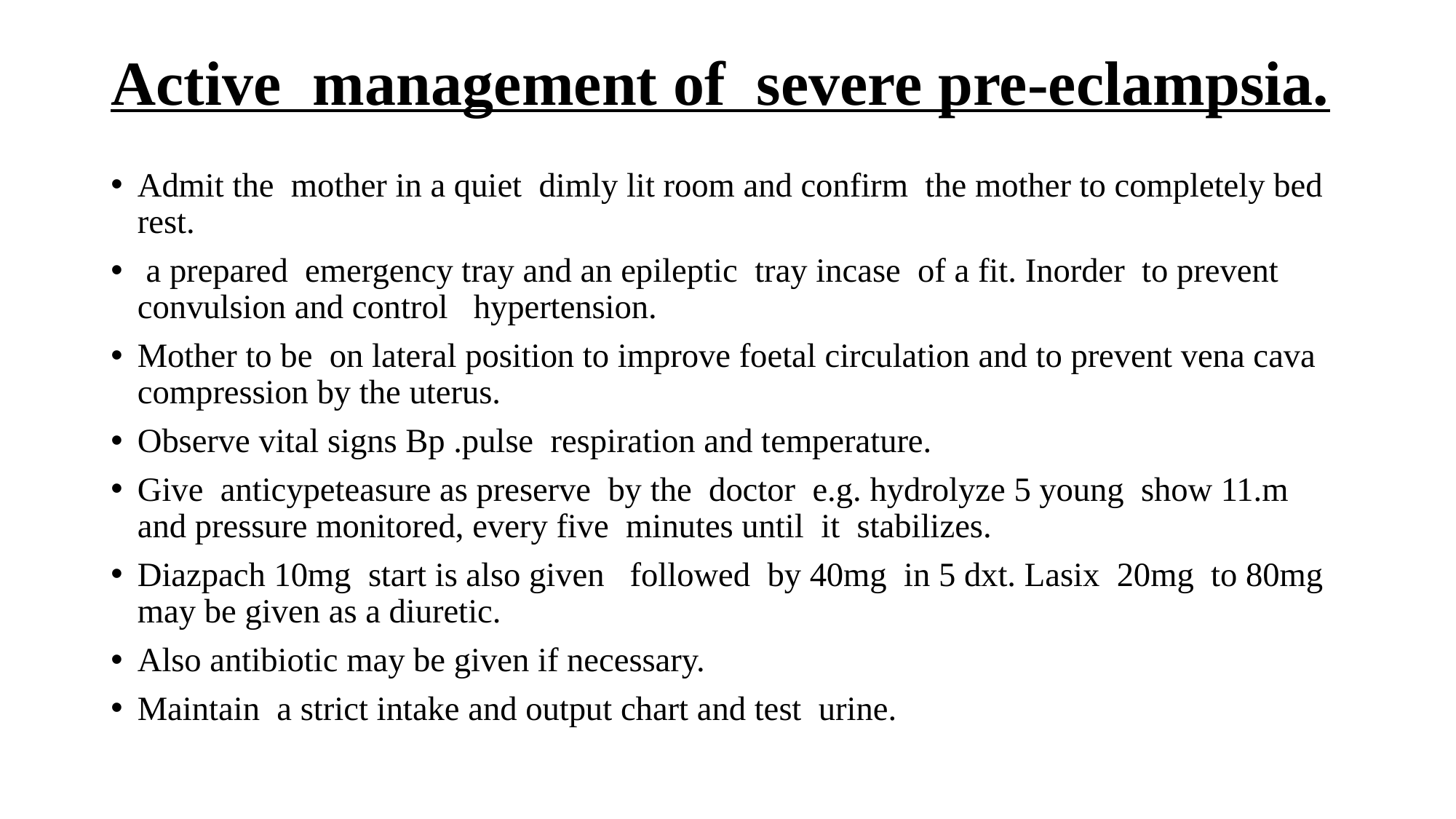

# Active  management of  severe pre-eclampsia.
Admit the  mother in a quiet  dimly lit room and confirm  the mother to completely bed rest.
 a prepared  emergency tray and an epileptic  tray incase  of a fit. Inorder  to prevent convulsion and control   hypertension.
Mother to be  on lateral position to improve foetal circulation and to prevent vena cava compression by the uterus.
Observe vital signs Bp .pulse  respiration and temperature.
Give  anticypeteasure as preserve  by the  doctor  e.g. hydrolyze 5 young  show 11.m and pressure monitored, every five  minutes until  it  stabilizes.
Diazpach 10mg  start is also given   followed  by 40mg  in 5 dxt. Lasix  20mg  to 80mg  may be given as a diuretic.
Also antibiotic may be given if necessary.
Maintain  a strict intake and output chart and test  urine.